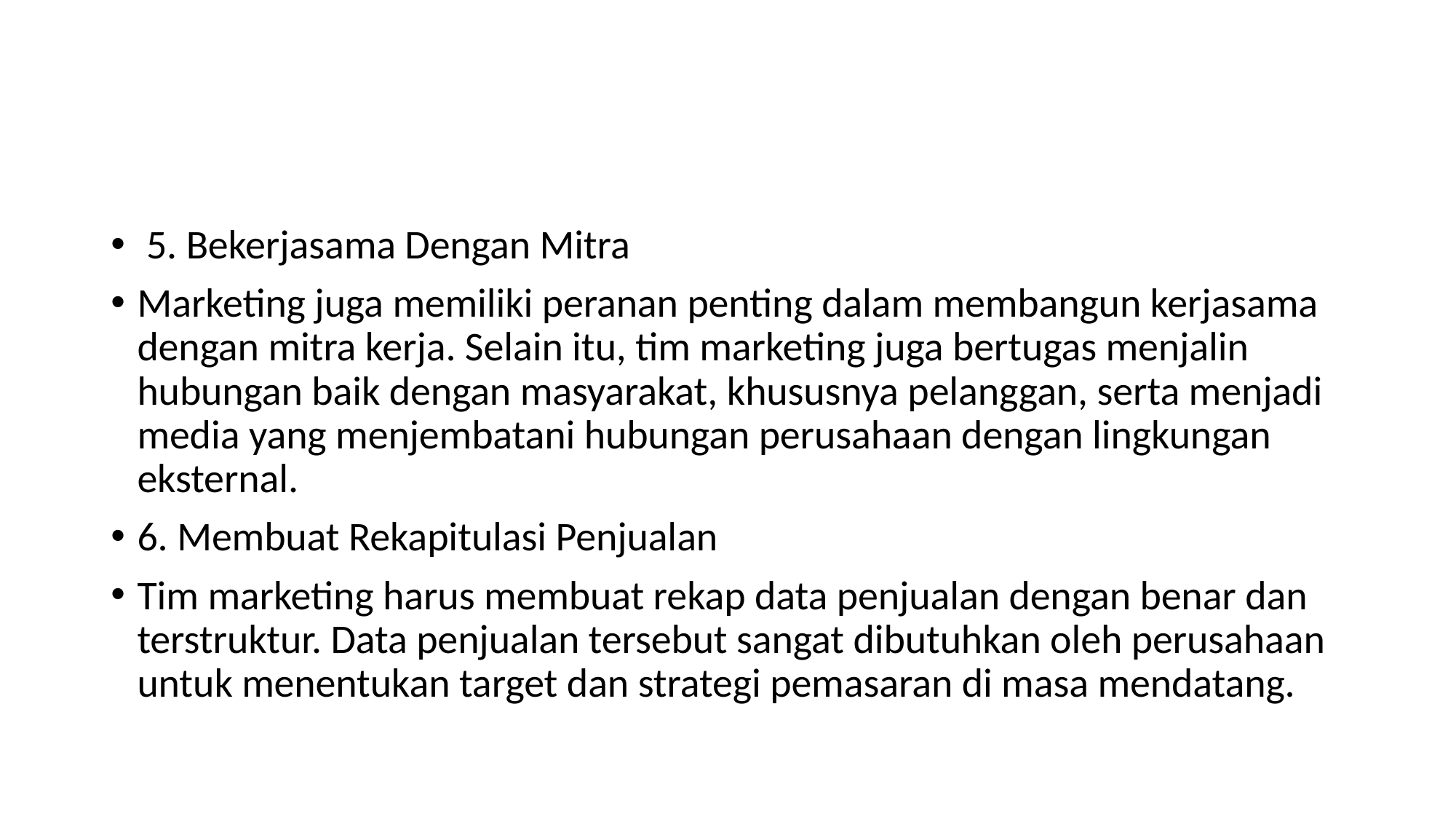

#
 5. Bekerjasama Dengan Mitra
Marketing juga memiliki peranan penting dalam membangun kerjasama dengan mitra kerja. Selain itu, tim marketing juga bertugas menjalin hubungan baik dengan masyarakat, khususnya pelanggan, serta menjadi media yang menjembatani hubungan perusahaan dengan lingkungan eksternal.
6. Membuat Rekapitulasi Penjualan
Tim marketing harus membuat rekap data penjualan dengan benar dan terstruktur. Data penjualan tersebut sangat dibutuhkan oleh perusahaan untuk menentukan target dan strategi pemasaran di masa mendatang.